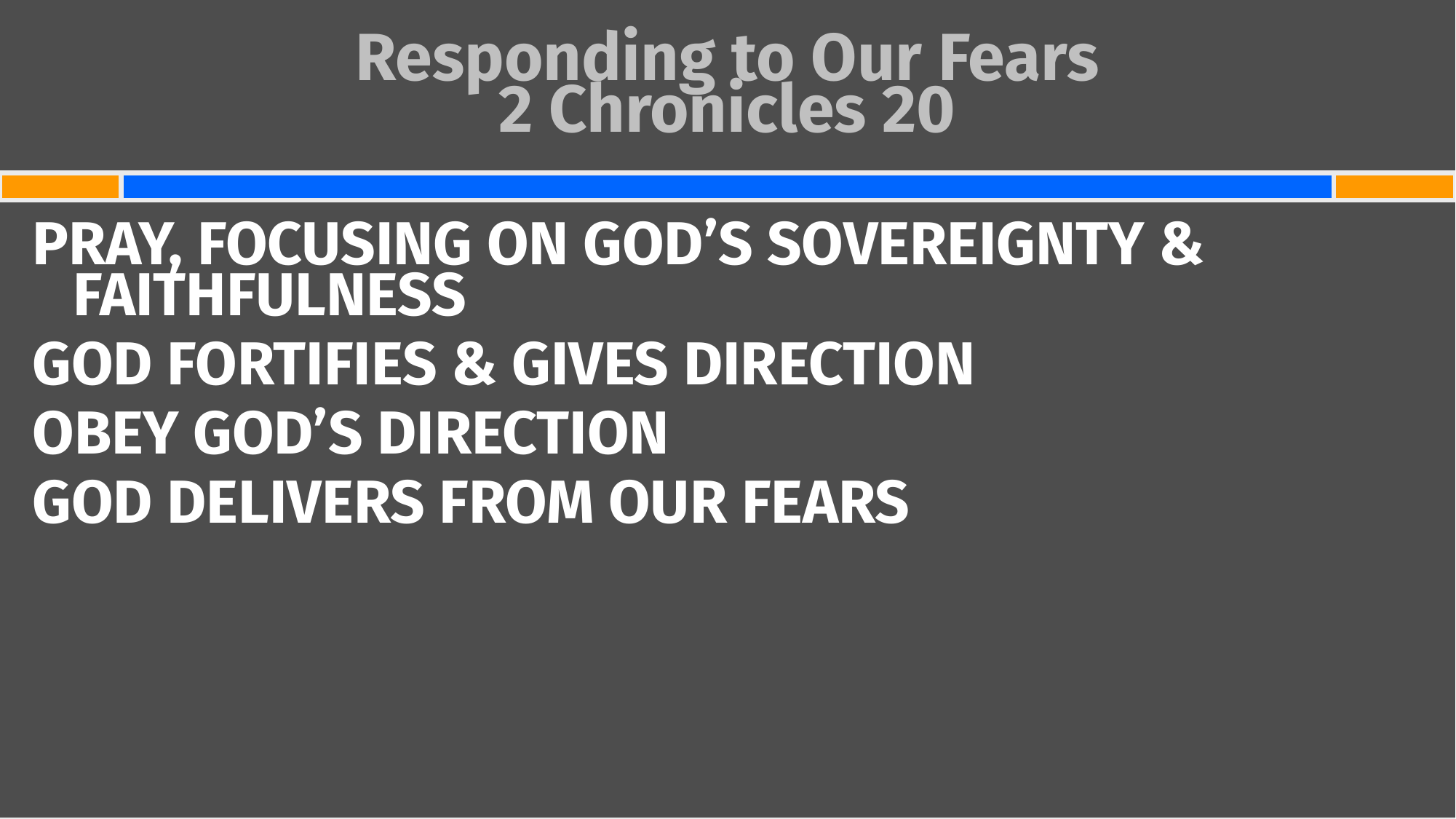

# Responding to Our Fears 2 Chronicles 20

PRAY, FOCUSING ON GOD’S SOVEREIGNTY & FAITHFULNESS
GOD FORTIFIES & GIVES DIRECTION
OBEY GOD’S DIRECTION
GOD DELIVERS FROM OUR FEARS